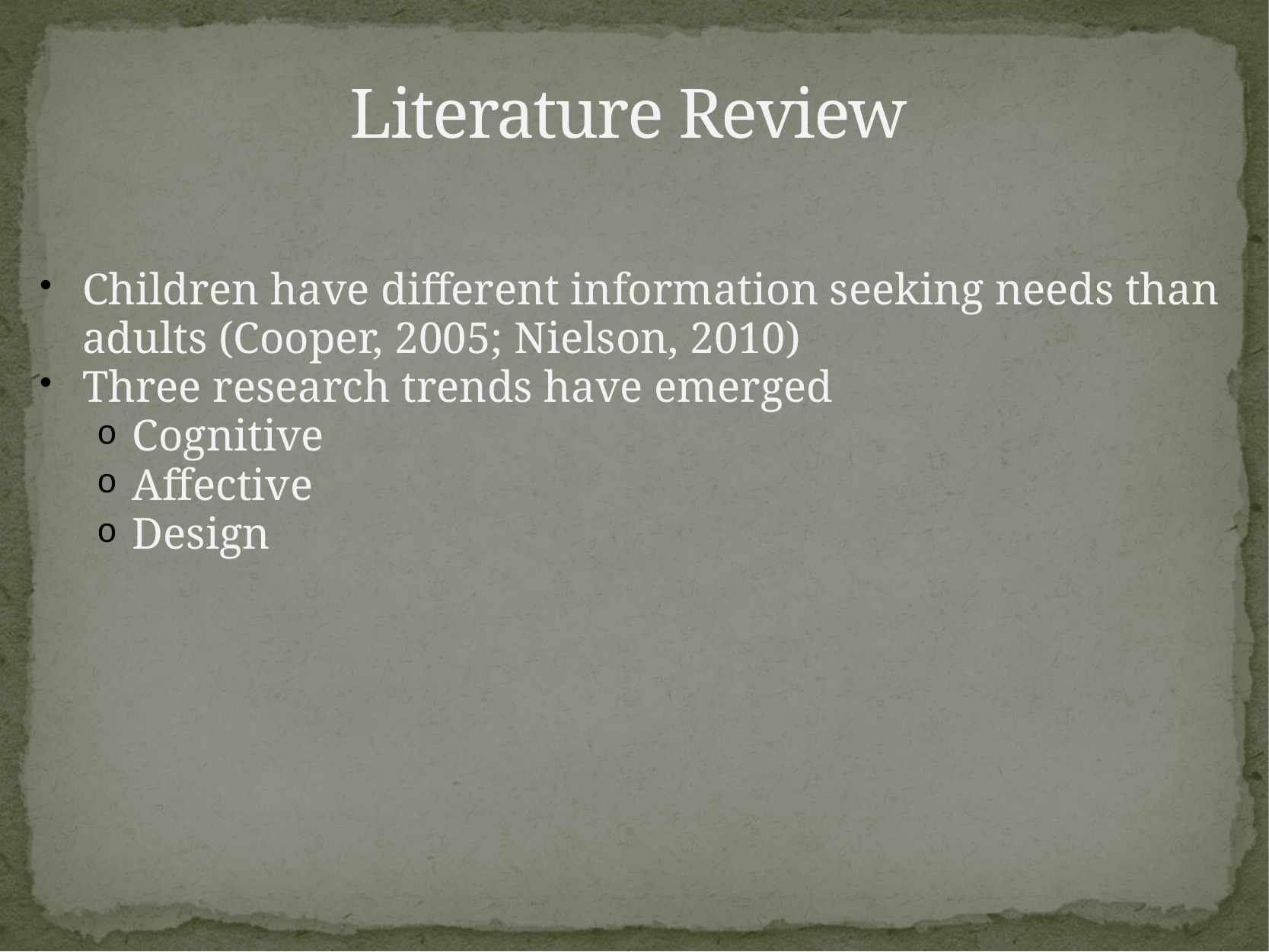

# Literature Review
Children have different information seeking needs than adults (Cooper, 2005; Nielson, 2010)
Three research trends have emerged
Cognitive
Affective
Design